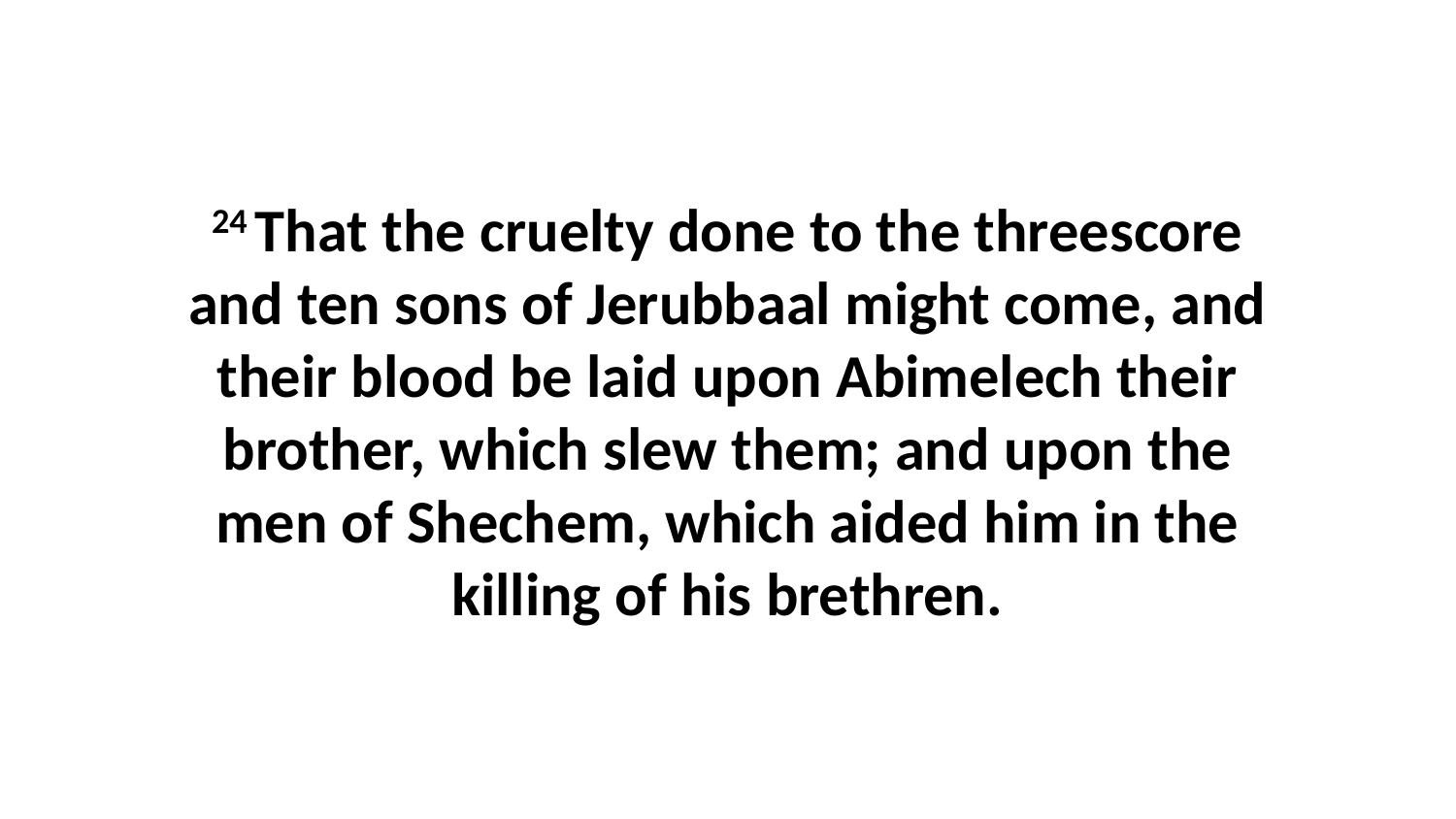

24 That the cruelty done to the threescore and ten sons of Jerubbaal might come, and their blood be laid upon Abimelech their brother, which slew them; and upon the men of Shechem, which aided him in the killing of his brethren.